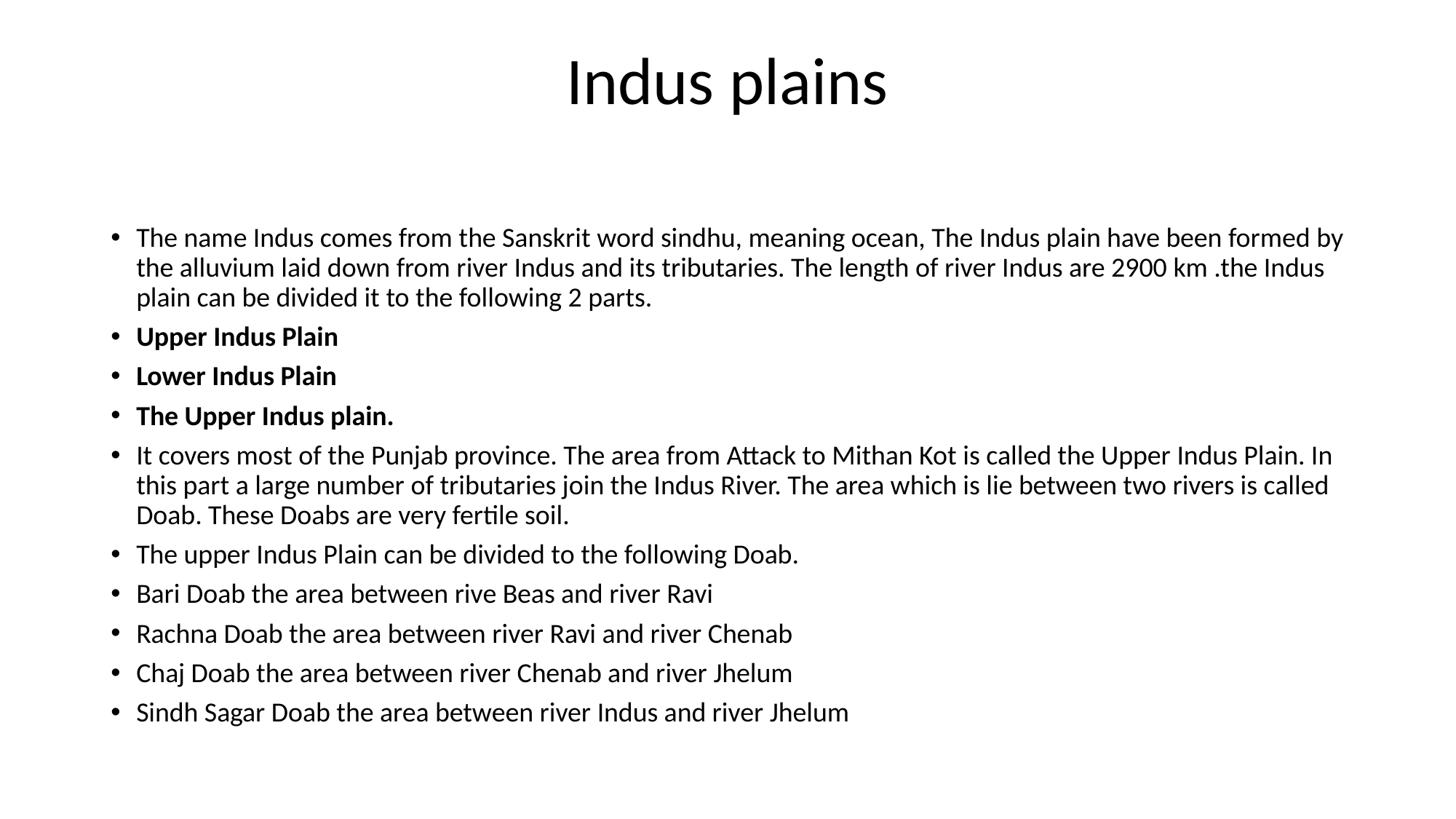

# Indus plains
The name Indus comes from the Sanskrit word sindhu, meaning ocean, The Indus plain have been formed by the alluvium laid down from river Indus and its tributaries. The length of river Indus are 2900 km .the Indus plain can be divided it to the following 2 parts.
Upper Indus Plain
Lower Indus Plain
The Upper Indus plain.
It covers most of the Punjab province. The area from Attack to Mithan Kot is called the Upper Indus Plain. In this part a large number of tributaries join the Indus River. The area which is lie between two rivers is called Doab. These Doabs are very fertile soil.
The upper Indus Plain can be divided to the following Doab.
Bari Doab the area between rive Beas and river Ravi
Rachna Doab the area between river Ravi and river Chenab
Chaj Doab the area between river Chenab and river Jhelum
Sindh Sagar Doab the area between river Indus and river Jhelum